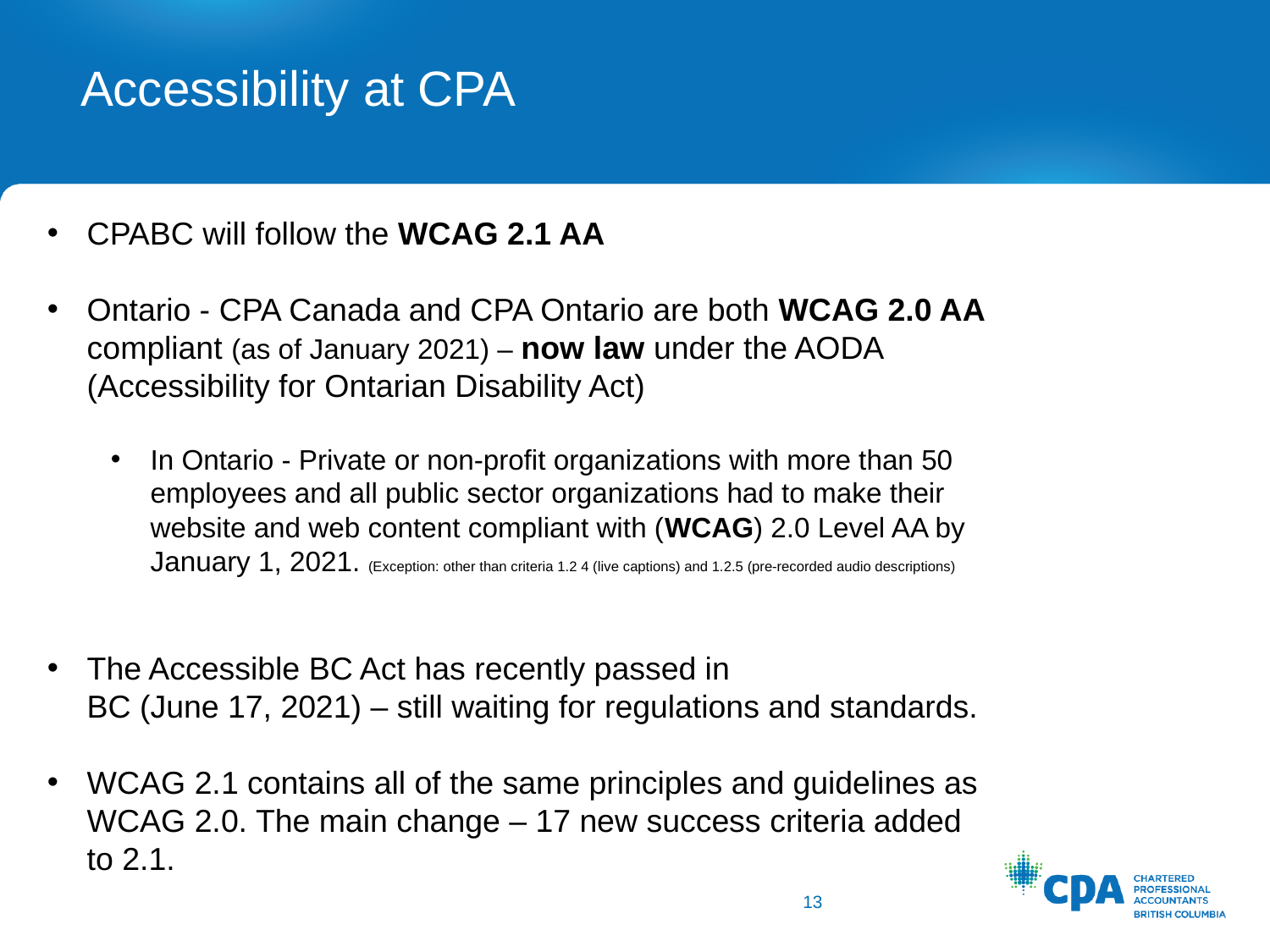

# Accessibility at CPA
CPABC will follow the WCAG 2.1 AA
Ontario - CPA Canada and CPA Ontario are both WCAG 2.0 AA compliant (as of January 2021) – now law under the AODA (Accessibility for Ontarian Disability Act)
In Ontario - Private or non-profit organizations with more than 50 employees and all public sector organizations had to make their website and web content compliant with (WCAG) 2.0 Level AA by January 1, 2021. (Exception: other than criteria 1.2 4 (live captions) and 1.2.5 (pre-recorded audio descriptions)

The Accessible BC Act has recently passed in
BC (June 17, 2021) – still waiting for regulations and standards.

WCAG 2.1 contains all of the same principles and guidelines as WCAG 2.0. The main change – 17 new success criteria added to 2.1.

13